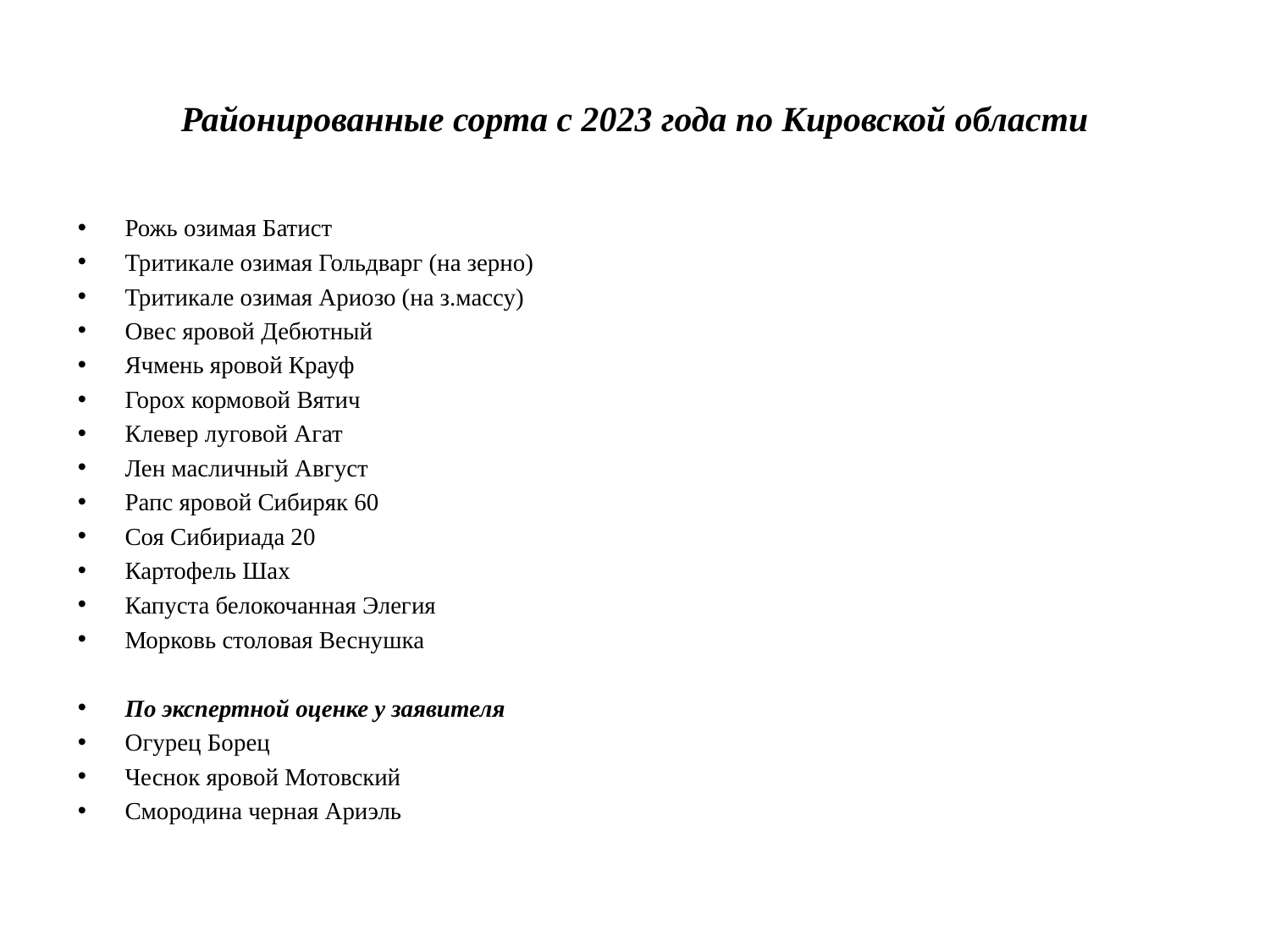

# Районированные сорта с 2023 года по Кировской области
Рожь озимая Батист
Тритикале озимая Гольдварг (на зерно)
Тритикале озимая Ариозо (на з.массу)
Овес яровой Дебютный
Ячмень яровой Крауф
Горох кормовой Вятич
Клевер луговой Агат
Лен масличный Август
Рапс яровой Сибиряк 60
Соя Сибириада 20
Картофель Шах
Капуста белокочанная Элегия
Морковь столовая Веснушка

По экспертной оценке у заявителя
Огурец Борец
Чеснок яровой Мотовский
Смородина черная Ариэль